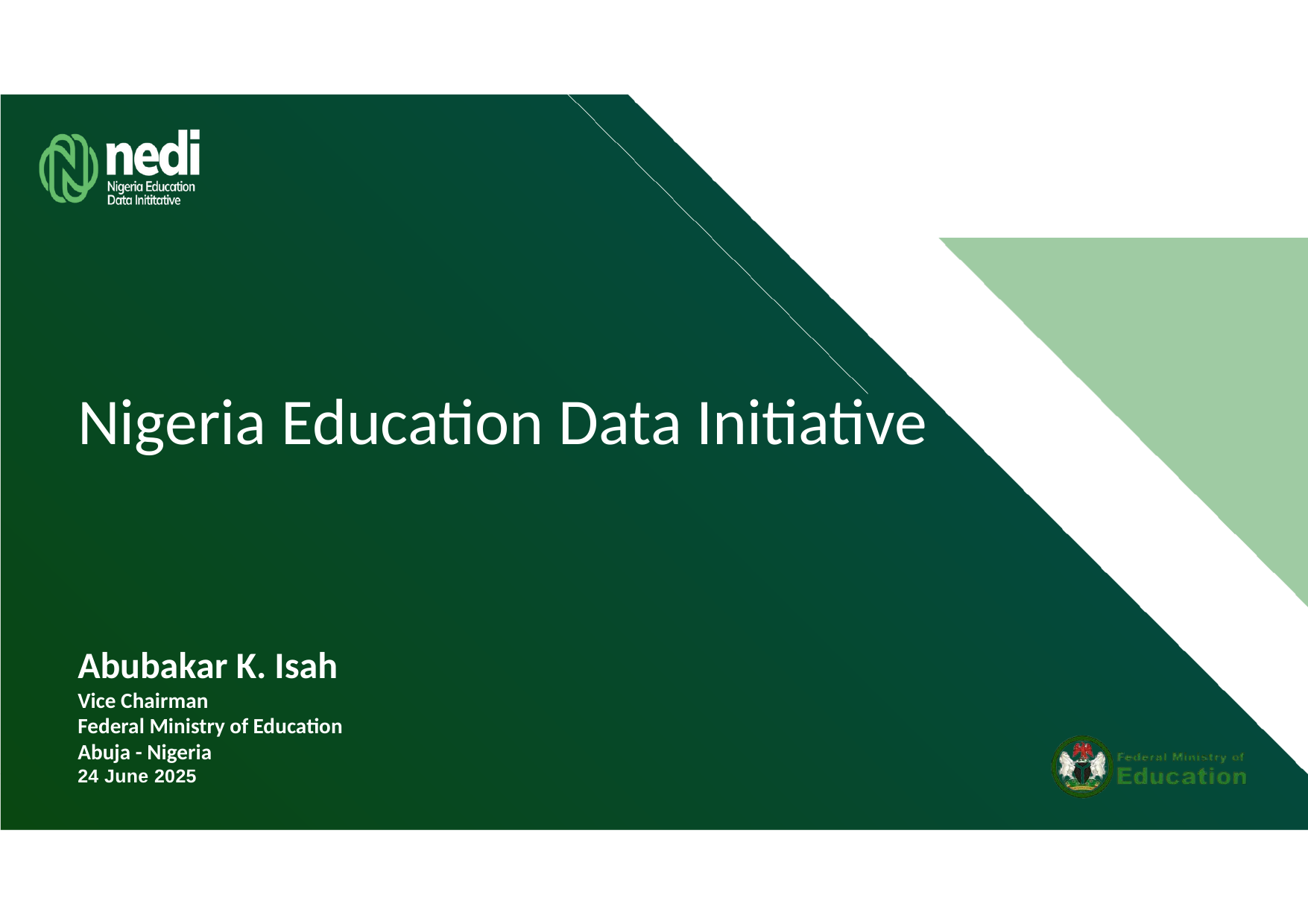

Nigeria Education Data Initiative
Abubakar K. Isah
Vice Chairman
Federal Ministry of Education
Abuja - Nigeria
24 June 2025